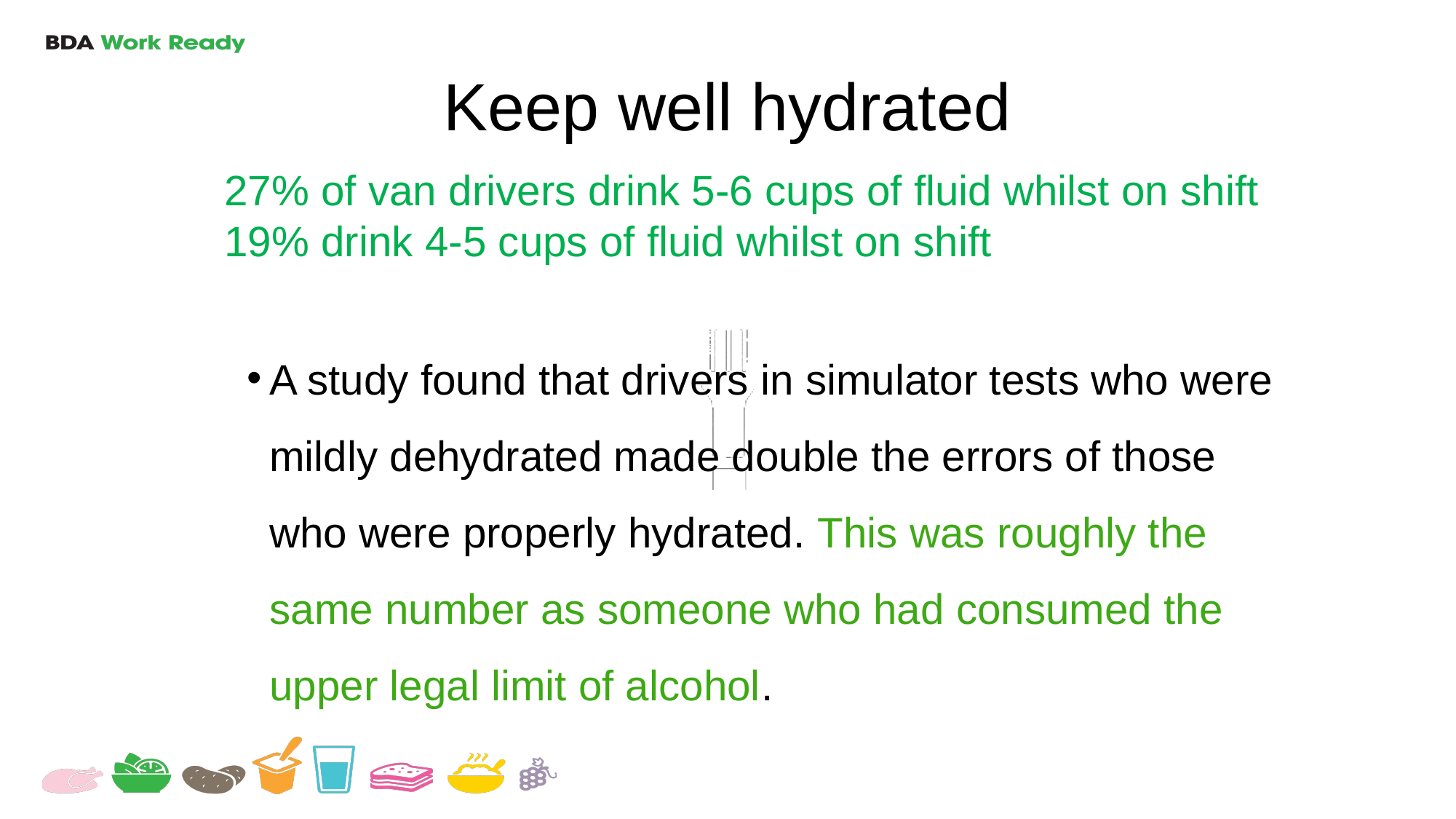

# Keep well hydrated
27% of van drivers drink 5-6 cups of fluid whilst on shift
19% drink 4-5 cups of fluid whilst on shift
A study found that drivers in simulator tests who were mildly dehydrated made double the errors of those who were properly hydrated. This was roughly the same number as someone who had consumed the upper legal limit of alcohol.